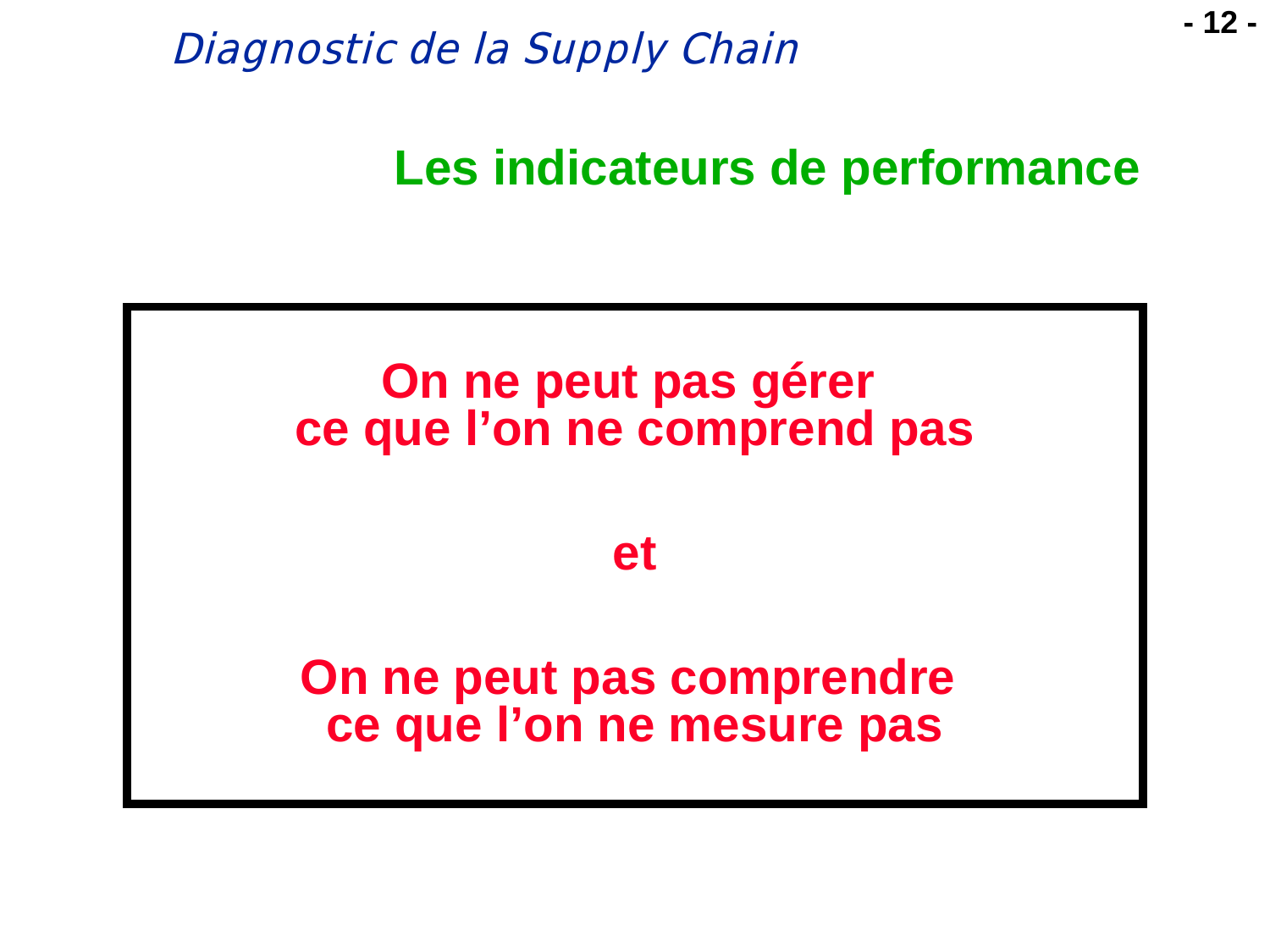

# Les indicateurs de performance
On ne peut pas gérer
ce que l’on ne comprend pas

et

On ne peut pas comprendre
ce que l’on ne mesure pas